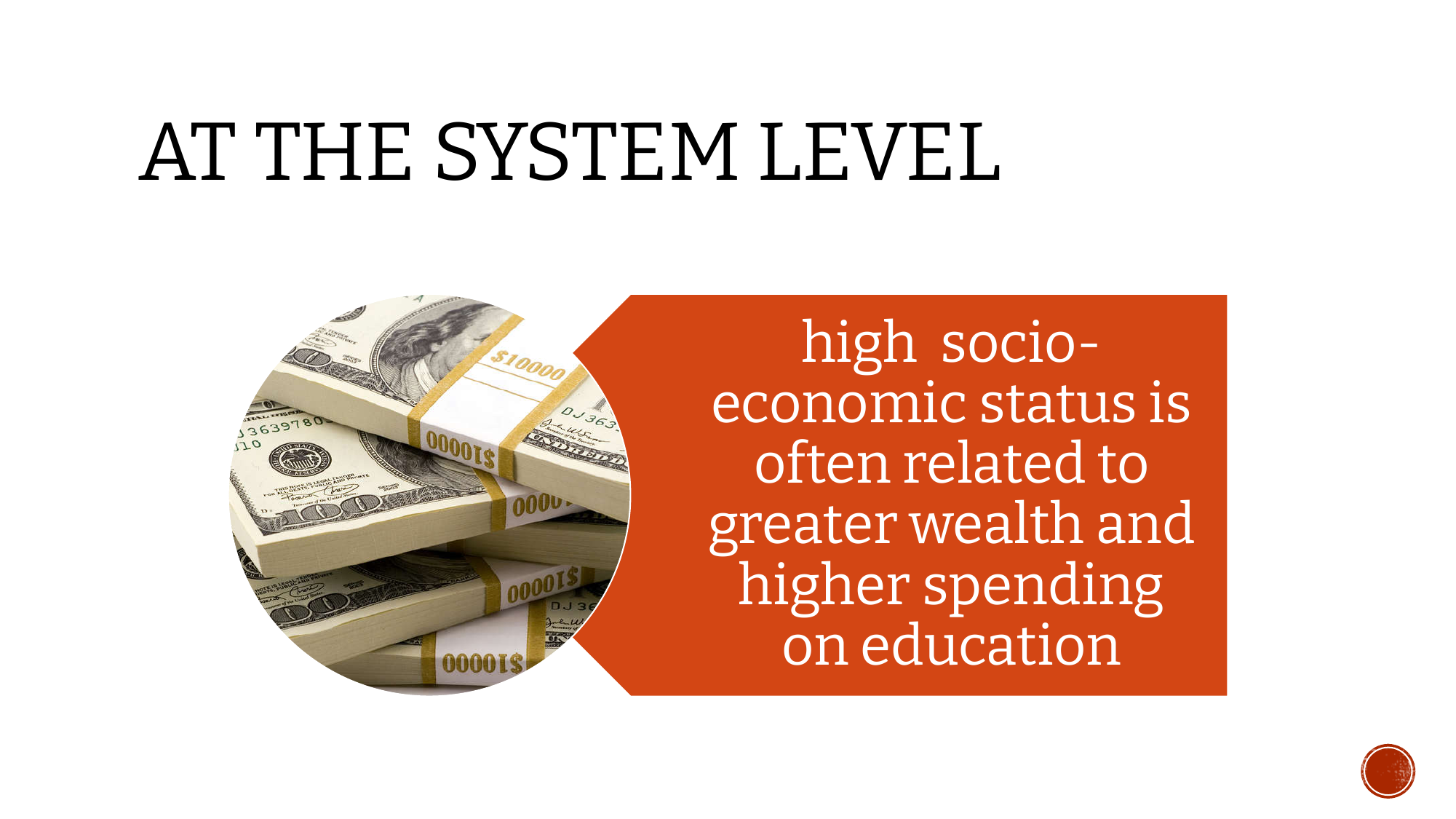

# AT THE SYSTEM LEVEL

high  socio-economic status is often related to greater wealth and higher spending on education